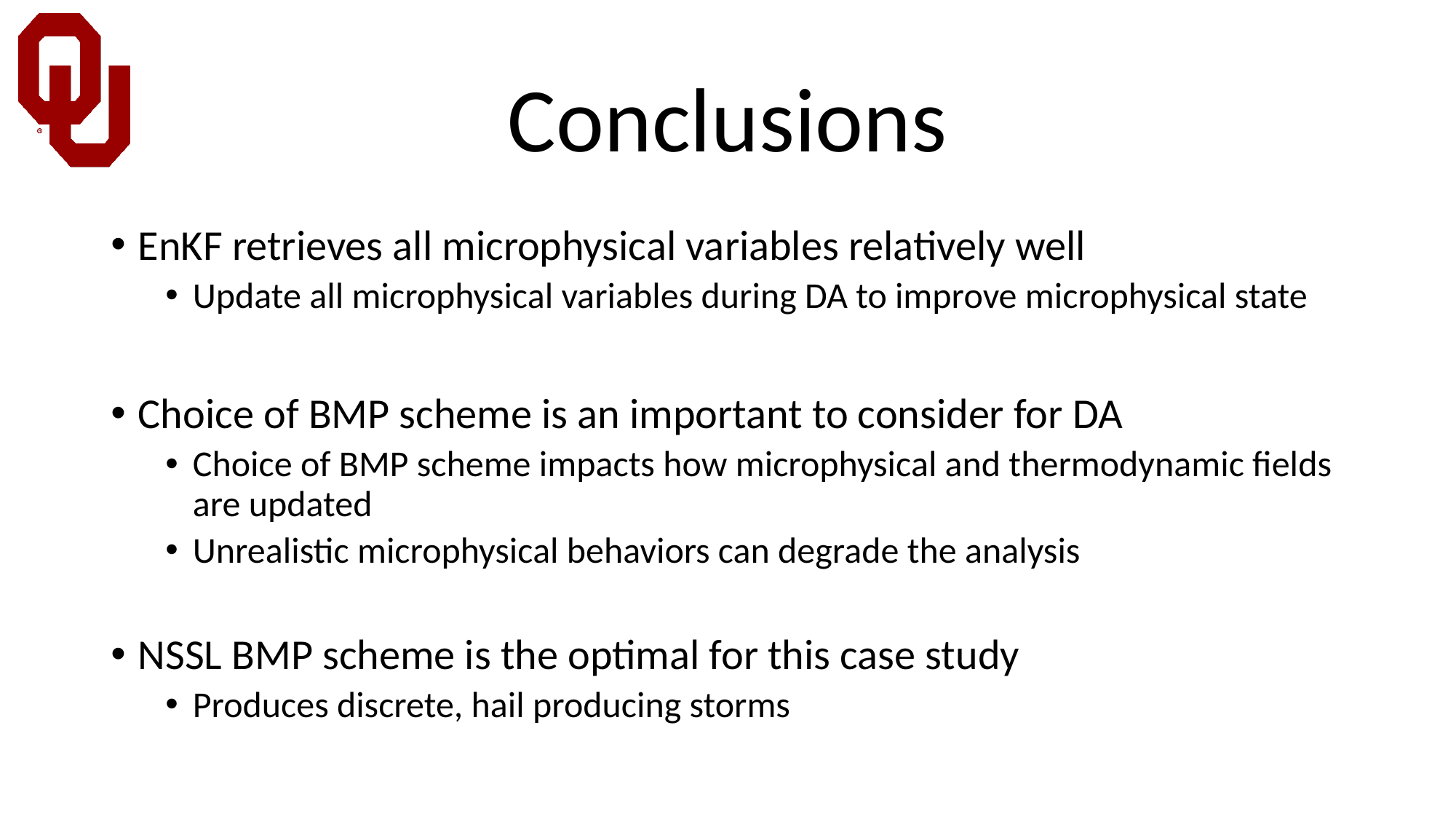

# Conclusions
EnKF retrieves all microphysical variables relatively well
Update all microphysical variables during DA to improve microphysical state

Choice of BMP scheme is an important to consider for DA
Choice of BMP scheme impacts how microphysical and thermodynamic fields are updated
Unrealistic microphysical behaviors can degrade the analysis

NSSL BMP scheme is the optimal for this case study
Produces discrete, hail producing storms